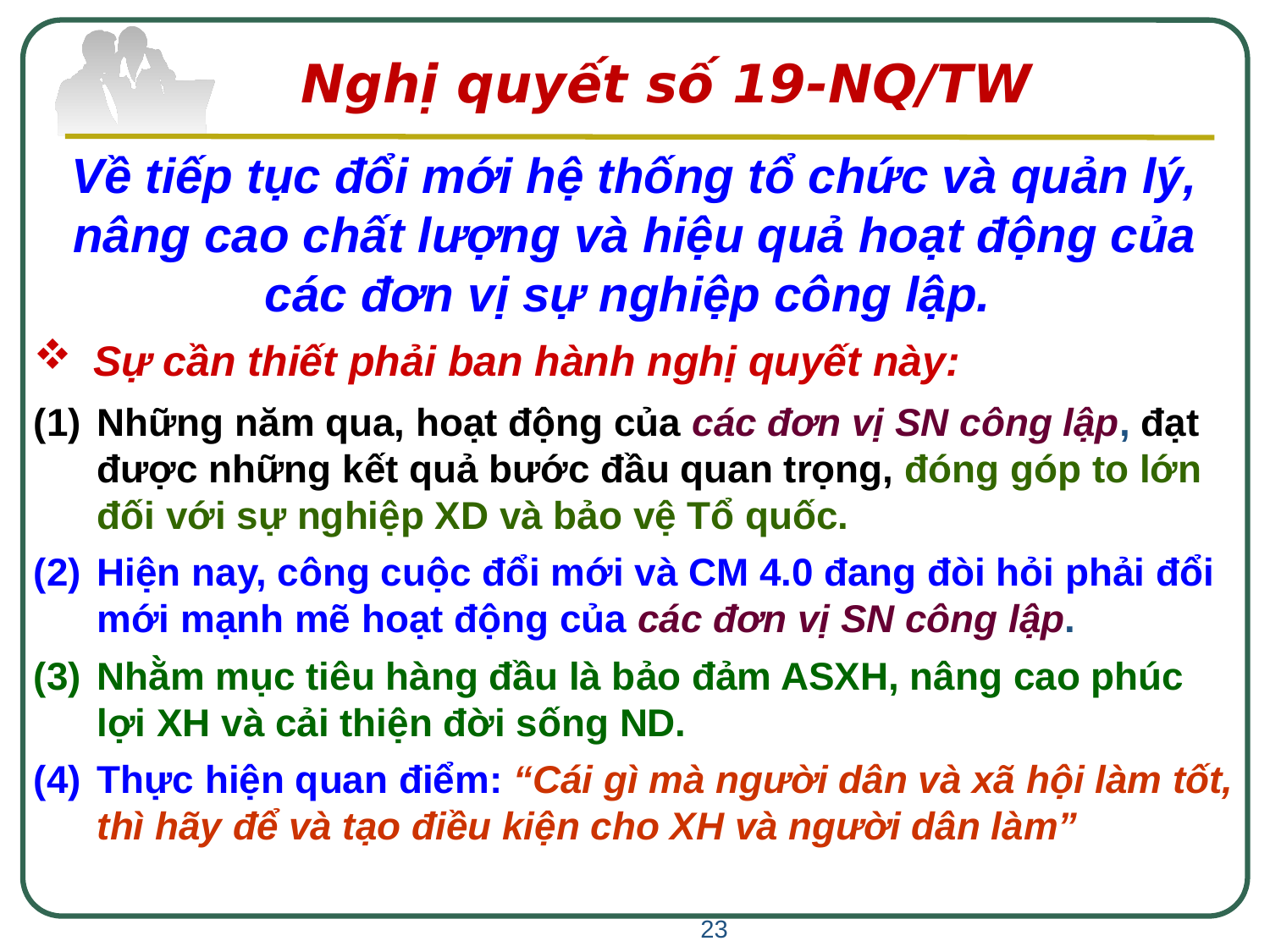

# Nghị quyết số 19-NQ/TW
Về tiếp tục đổi mới hệ thống tổ chức và quản lý, nâng cao chất lượng và hiệu quả hoạt động của các đơn vị sự nghiệp công lập.

 Sự cần thiết phải ban hành nghị quyết này:
Những năm qua, hoạt động của các đơn vị SN công lập, đạt được những kết quả bước đầu quan trọng, đóng góp to lớn đối với sự nghiệp XD và bảo vệ Tổ quốc.
Hiện nay, công cuộc đổi mới và CM 4.0 đang đòi hỏi phải đổi mới mạnh mẽ hoạt động của các đơn vị SN công lập.
Nhằm mục tiêu hàng đầu là bảo đảm ASXH, nâng cao phúc lợi XH và cải thiện đời sống ND.
Thực hiện quan điểm: “Cái gì mà người dân và xã hội làm tốt, thì hãy để và tạo điều kiện cho XH và người dân làm”
23